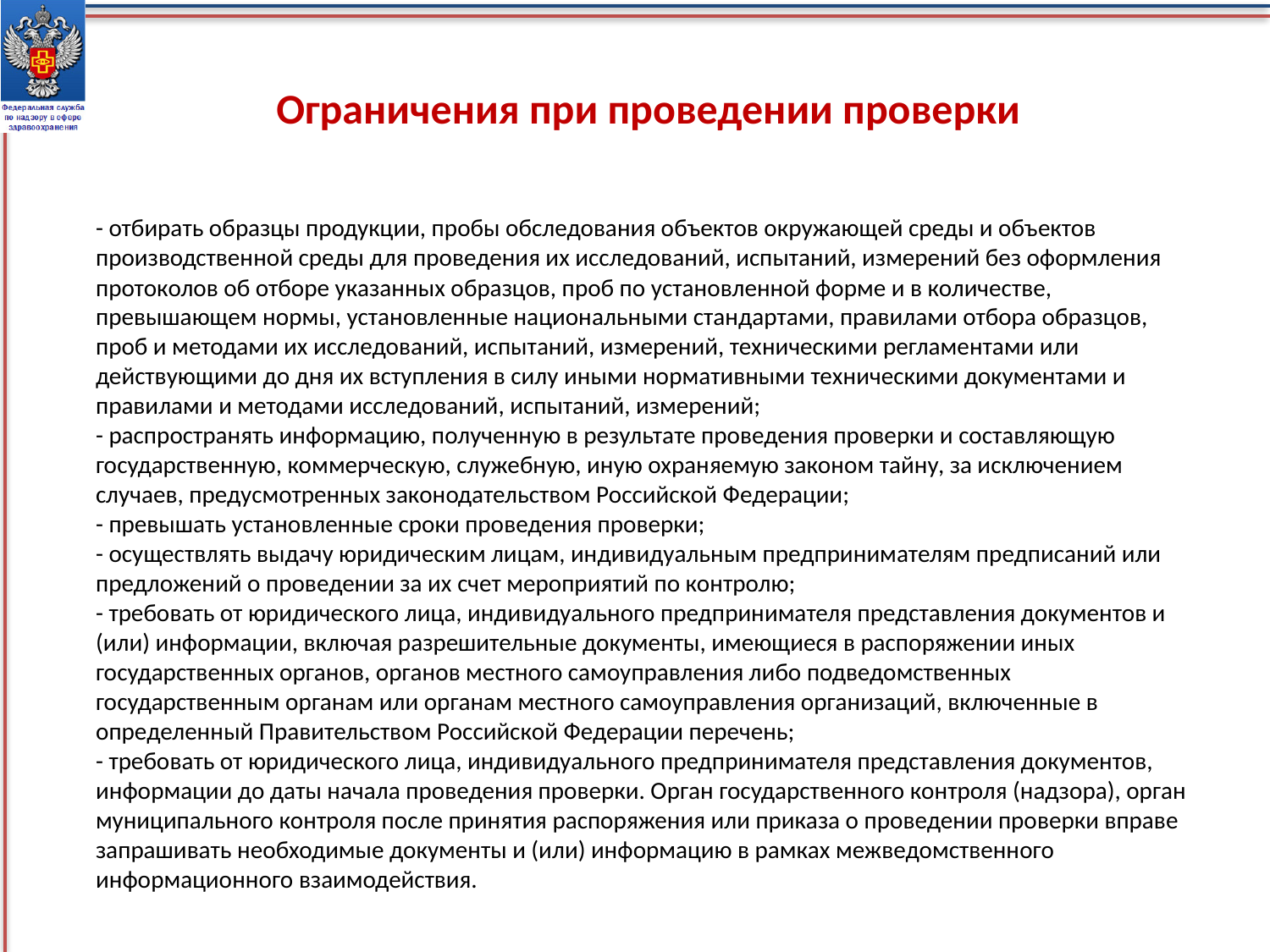

Ограничения при проведении проверки
- отбирать образцы продукции, пробы обследования объектов окружающей среды и объектов производственной среды для проведения их исследований, испытаний, измерений без оформления протоколов об отборе указанных образцов, проб по установленной форме и в количестве, превышающем нормы, установленные национальными стандартами, правилами отбора образцов, проб и методами их исследований, испытаний, измерений, техническими регламентами или действующими до дня их вступления в силу иными нормативными техническими документами и правилами и методами исследований, испытаний, измерений;
- распространять информацию, полученную в результате проведения проверки и составляющую государственную, коммерческую, служебную, иную охраняемую законом тайну, за исключением случаев, предусмотренных законодательством Российской Федерации;
- превышать установленные сроки проведения проверки;
- осуществлять выдачу юридическим лицам, индивидуальным предпринимателям предписаний или предложений о проведении за их счет мероприятий по контролю;
- требовать от юридического лица, индивидуального предпринимателя представления документов и (или) информации, включая разрешительные документы, имеющиеся в распоряжении иных государственных органов, органов местного самоуправления либо подведомственных государственным органам или органам местного самоуправления организаций, включенные в определенный Правительством Российской Федерации перечень;
- требовать от юридического лица, индивидуального предпринимателя представления документов, информации до даты начала проведения проверки. Орган государственного контроля (надзора), орган муниципального контроля после принятия распоряжения или приказа о проведении проверки вправе запрашивать необходимые документы и (или) информацию в рамках межведомственного информационного взаимодействия.